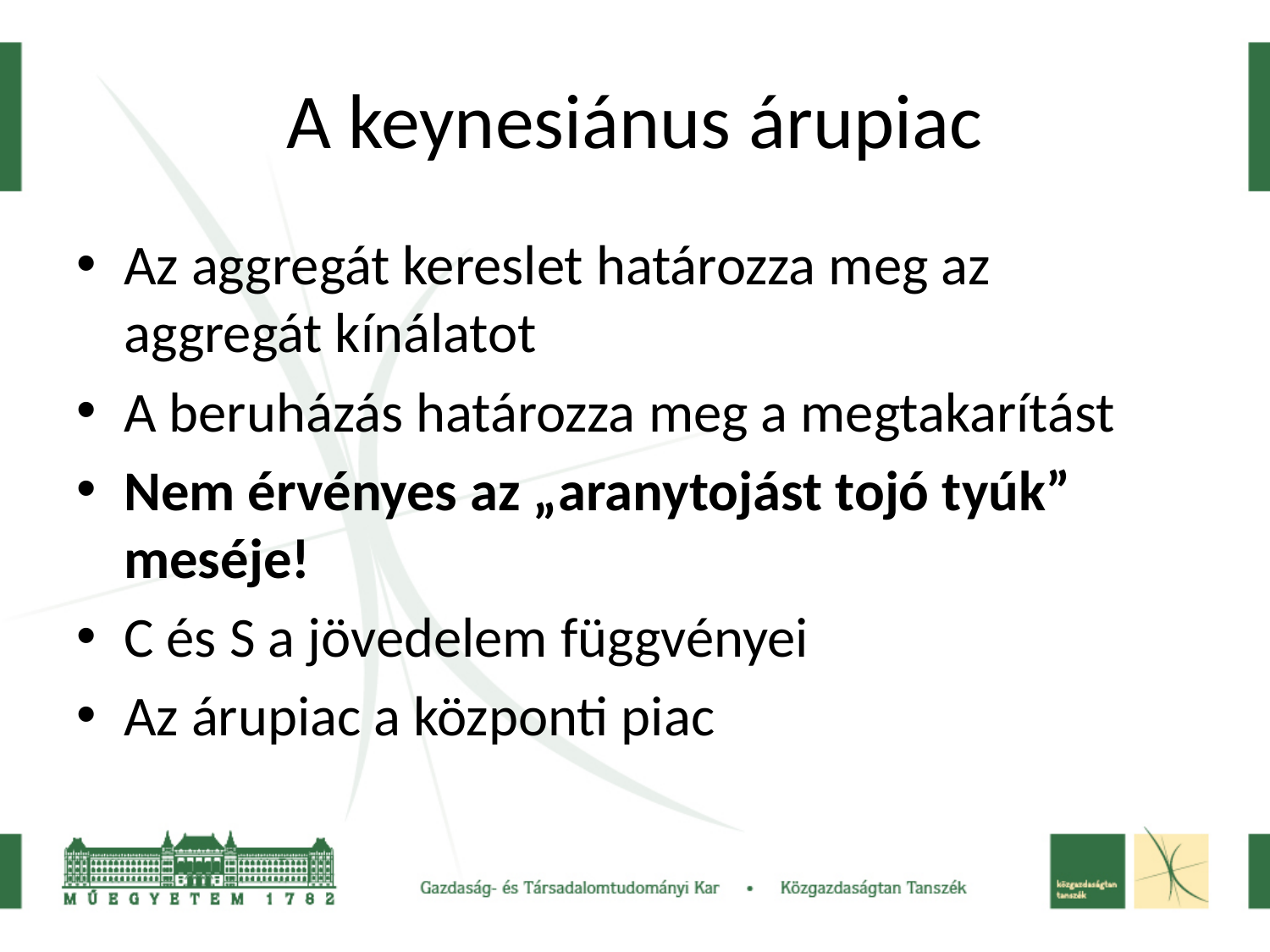

# A keynesiánus árupiac
Az aggregát kereslet határozza meg az aggregát kínálatot
A beruházás határozza meg a megtakarítást
Nem érvényes az „aranytojást tojó tyúk” meséje!
C és S a jövedelem függvényei
Az árupiac a központi piac